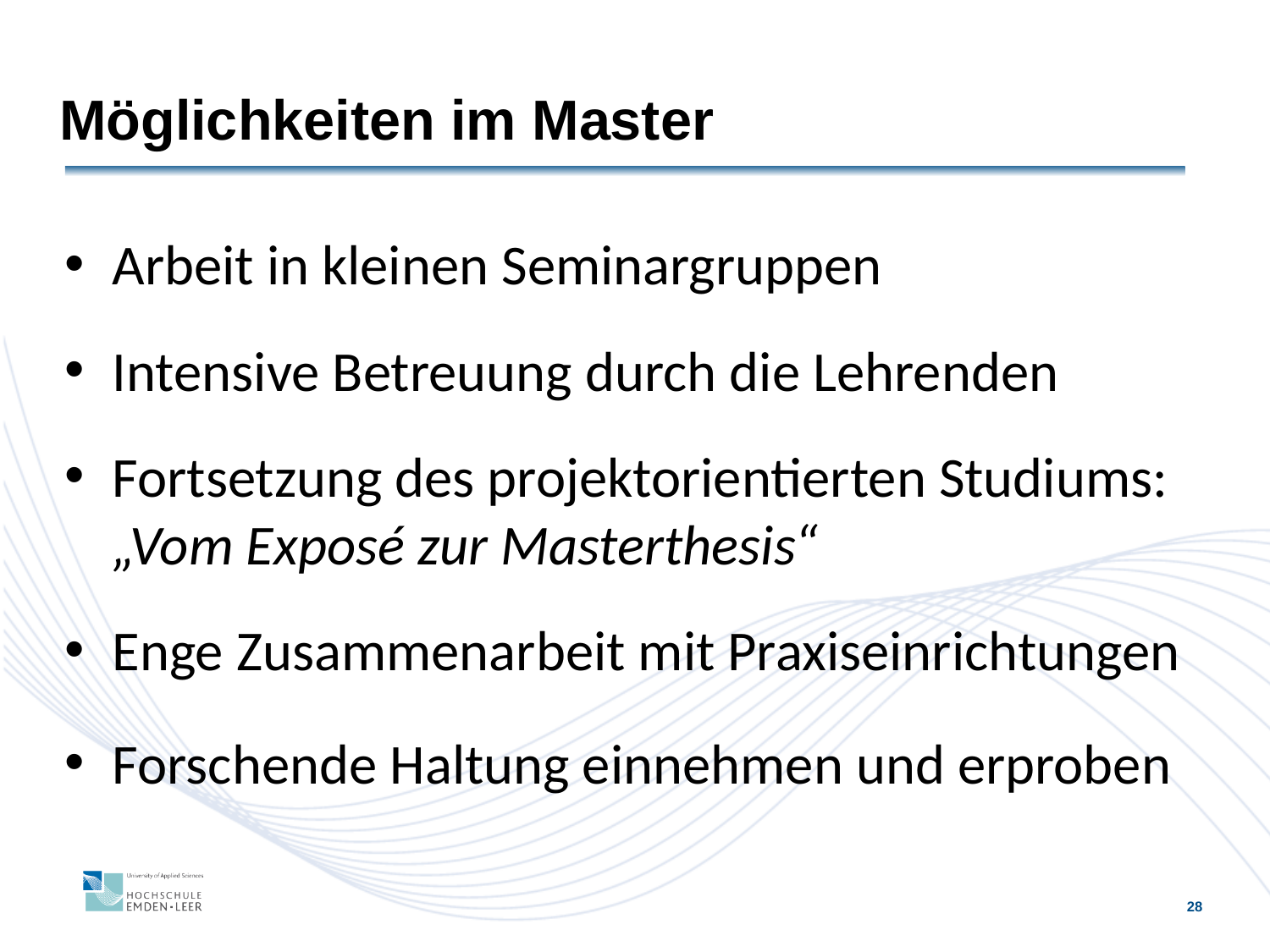

# Möglichkeiten im Master
Arbeit in kleinen Seminargruppen

Intensive Betreuung durch die Lehrenden

Fortsetzung des projektorientierten Studiums: „Vom Exposé zur Masterthesis“

Enge Zusammenarbeit mit Praxiseinrichtungen
Forschende Haltung einnehmen und erproben